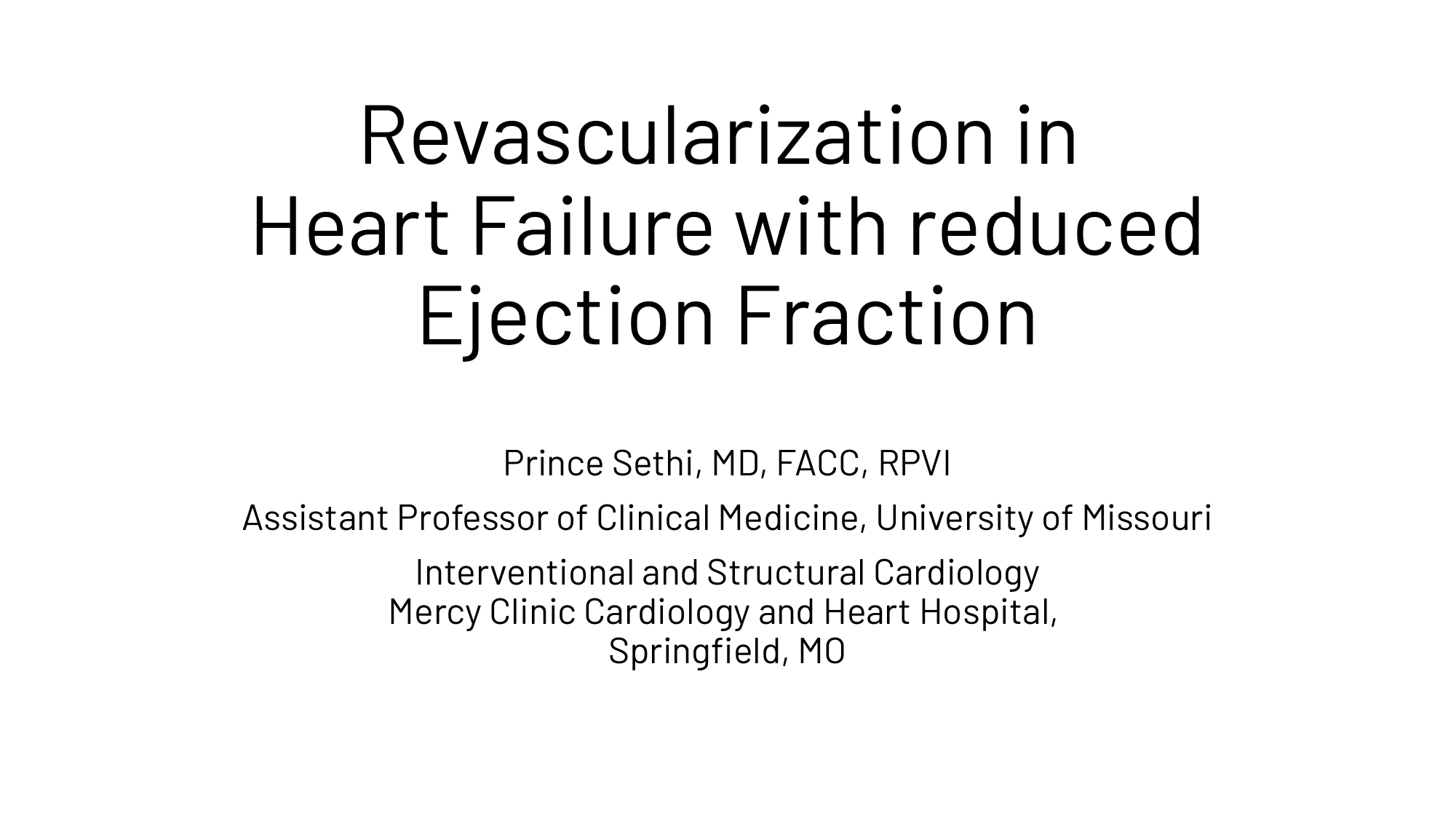

# Revascularization in Heart Failure with reduced Ejection Fraction
Prince Sethi, MD, FACC, RPVI
Assistant Professor of Clinical Medicine, University of Missouri
Interventional and Structural Cardiology
Mercy Clinic Cardiology and Heart Hospital,
Springfield, MO